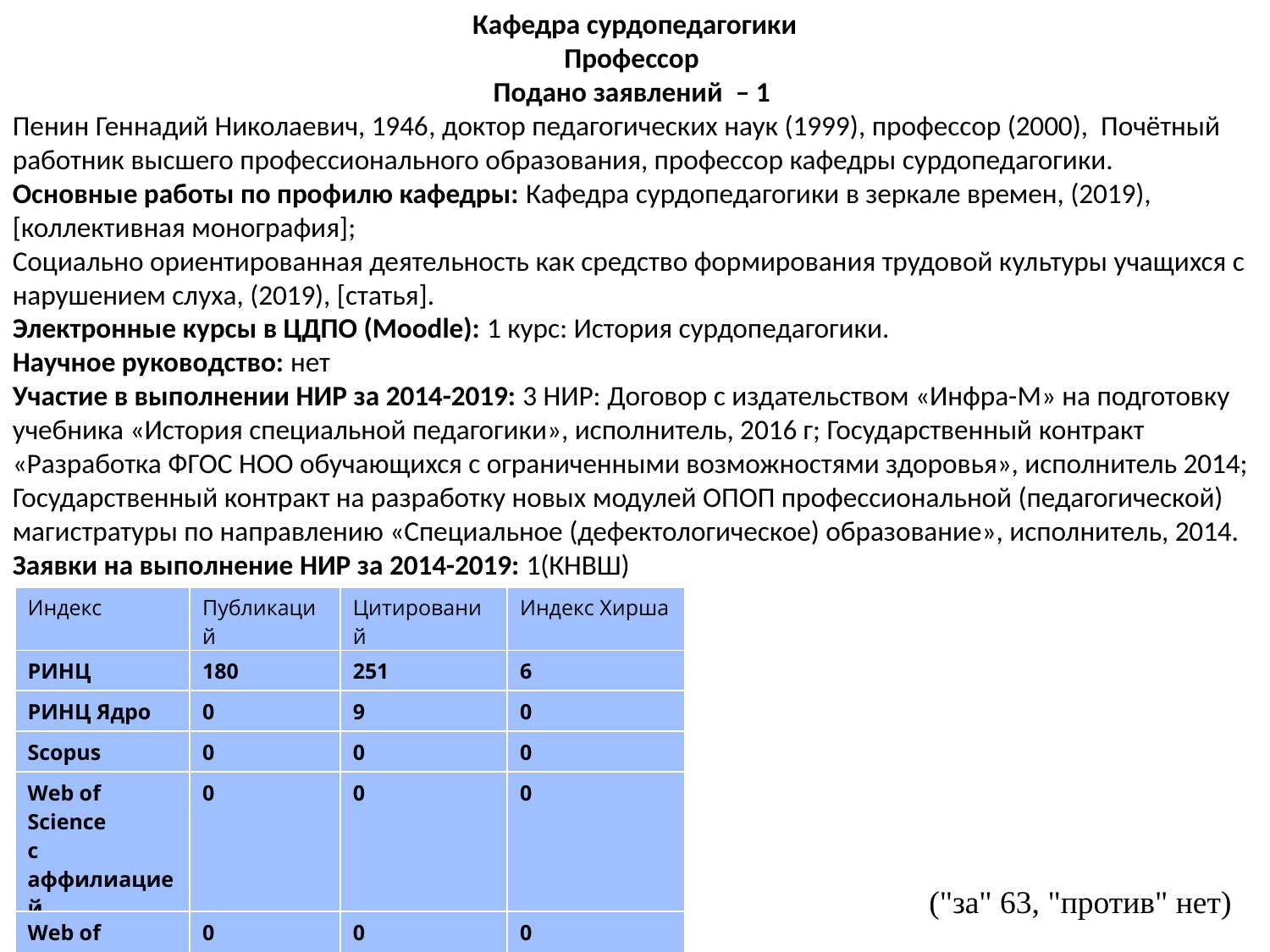

Кафедра сурдопедагогики
Профессор
Подано заявлений  – 1
Пенин Геннадий Николаевич, 1946​, доктор педагогических наук (1999)​, профессор (2000),  Почётный работник высшего профессионального образования, профессор кафедры сурдопедагогики.
Основные работы по профилю кафедры: Кафедра сурдопедагогики в зеркале времен, (2019), [коллективная монография];
Социально ориентированная деятельность как средство формирования трудовой культуры учащихся с нарушением слуха, (2019), [статья].​
Электронные курсы в ЦДПО (Moodle): 1 курс: История сурдопедагогики.
Научное руководство: нет
Участие в выполнении НИР за 2014-2019: 3 НИР: Договор с издательством «Инфра-М» на подготовку учебника «История специальной педагогики», исполнитель, 2016 г; Государственный контракт «Разработка ФГОС НОО обучающихся с ограниченными возможностями здоровья», исполнитель 2014;
Государственный контракт на разработку новых модулей ОПОП профессиональной (педагогической) магистратуры по направлению «Специальное (дефектологическое) образование», исполнитель, 2014.
Заявки на выполнение НИР за 2014-2019: 1(КНВШ)​

| Индекс | Публикаций | Цитирований | Индекс Хирша |
| --- | --- | --- | --- |
| РИНЦ | 180 | 251 | 6 |
| РИНЦ Ядро | 0 | 9 | 0 |
| Scopus | 0 | 0 | 0 |
| Web of Science c аффилиацией | 0 | 0 | 0 |
| Web of Science | 0 | 0 | 0 |
("за" 63, "против" нет)